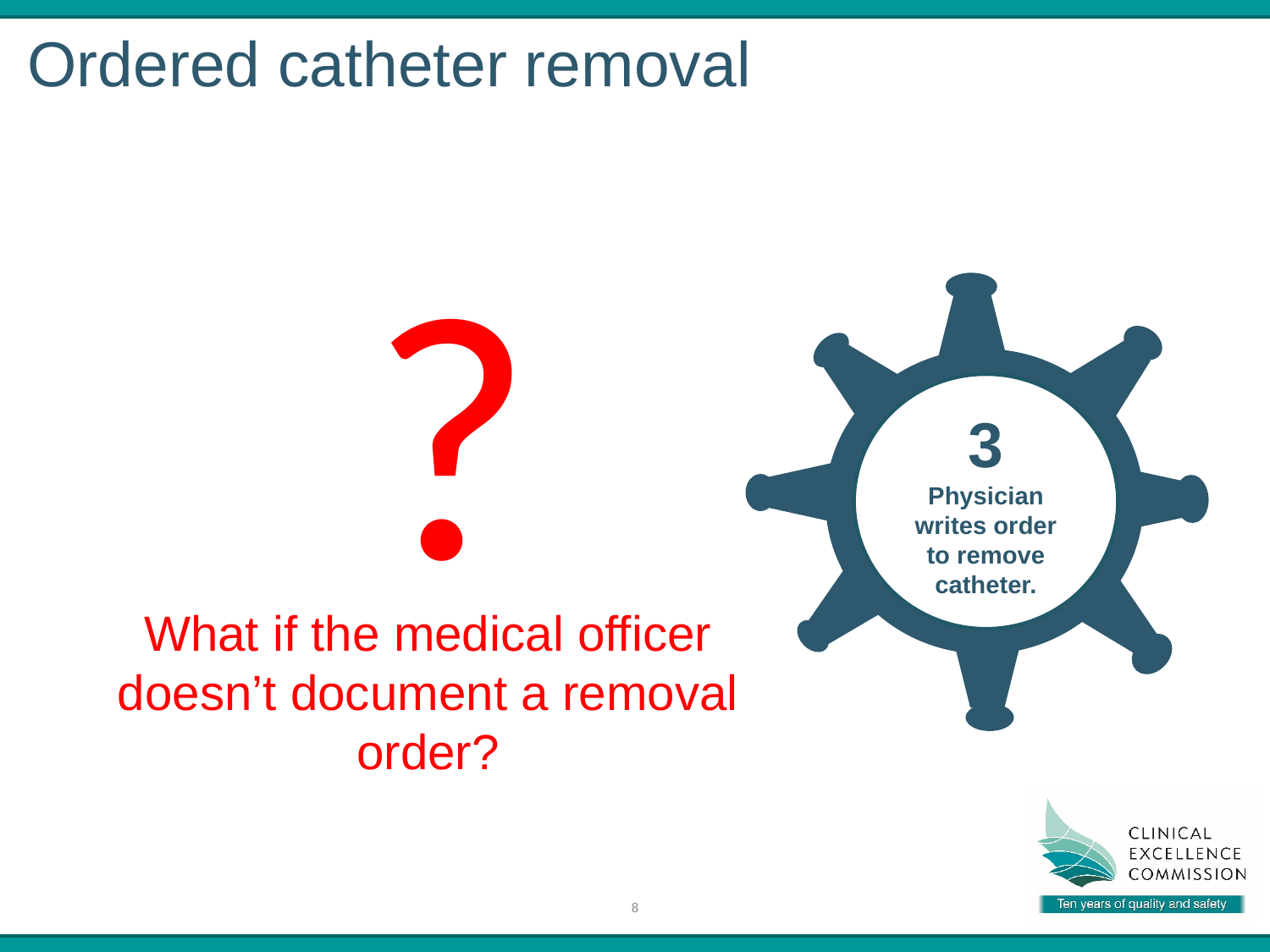

Ordered catheter removal

3
Physician writes order to remove catheter.
?
What if the medical officer doesn’t document a removal order?
8